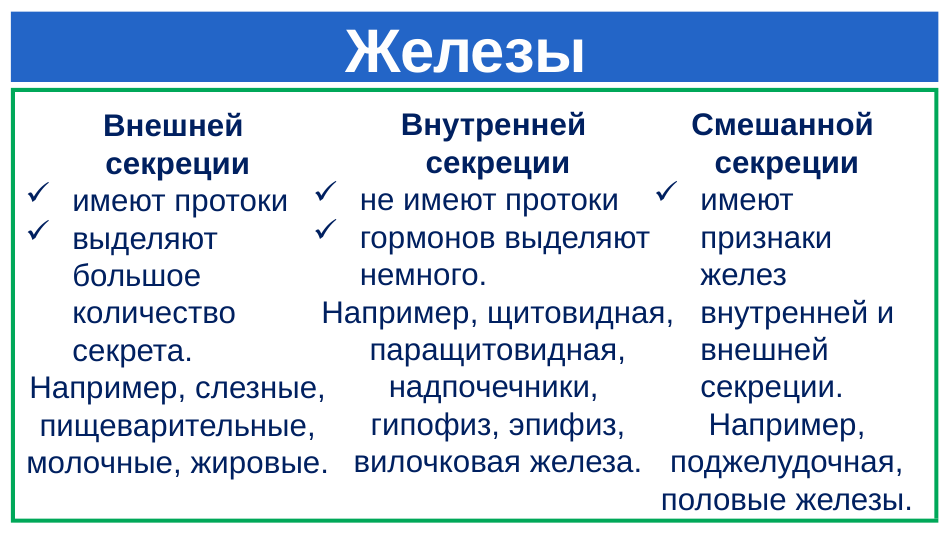

# Железы
Внутренней
секреции
не имеют протоки
гормонов выделяют немного.
Например, щитовидная,
паращитовидная, надпочечники,
гипофиз, эпифиз, вилочковая железа.
Смешанной
секреции
имеют признаки желез внутренней и внешней секреции.
Например, поджелудочная,
половые железы.
Внешней
секреции
имеют протоки
выделяют большое количество секрета.
Например, слезные, пищеварительные,
молочные, жировые.